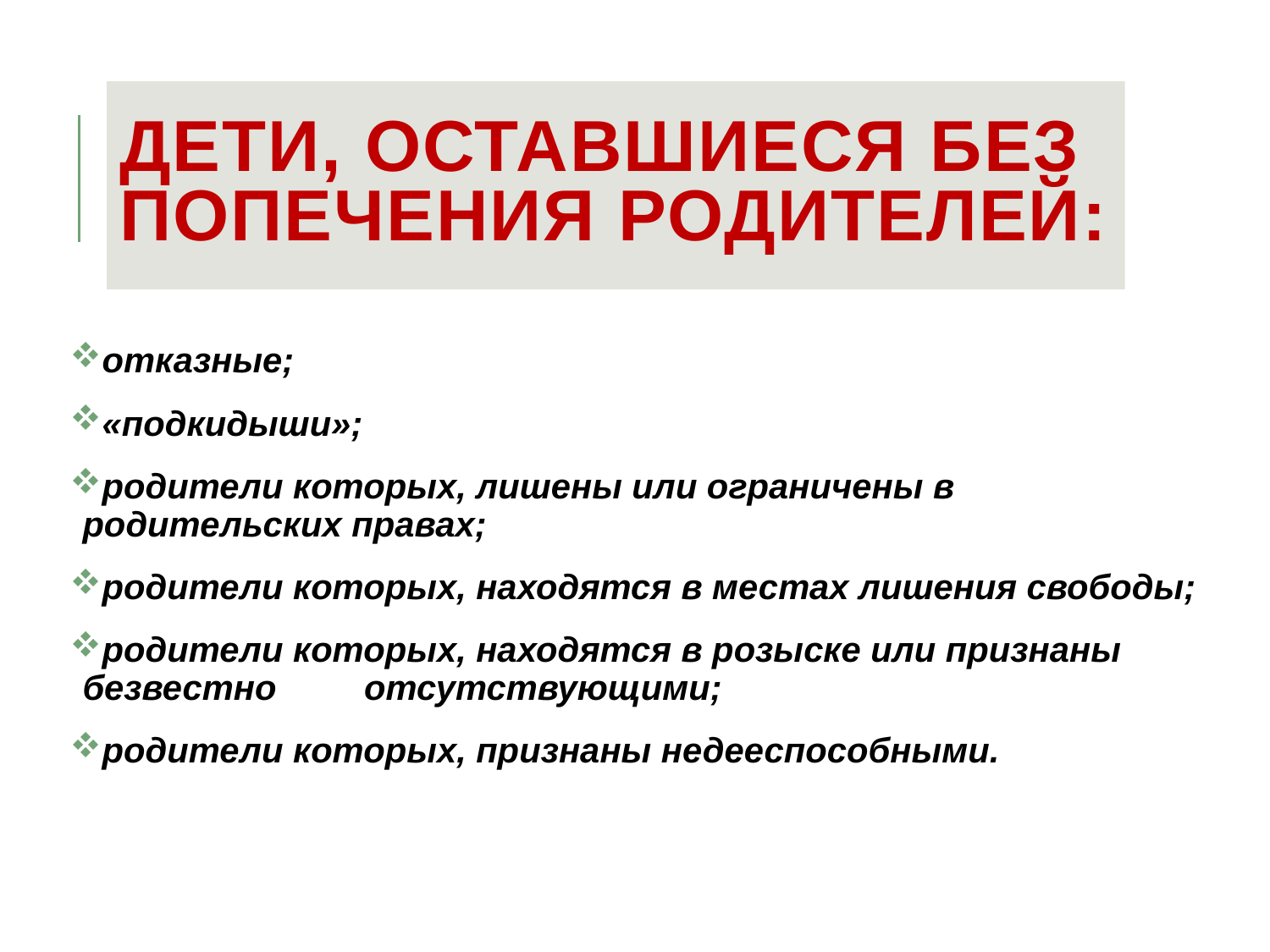

# Дети, оставшиеся без попечения родителей:
отказные;
«подкидыши»;
родители которых, лишены или ограничены в родительских правах;
родители которых, находятся в местах лишения свободы;
родители которых, находятся в розыске или признаны безвестно         отсутствующими;
родители которых, признаны недееспособными.